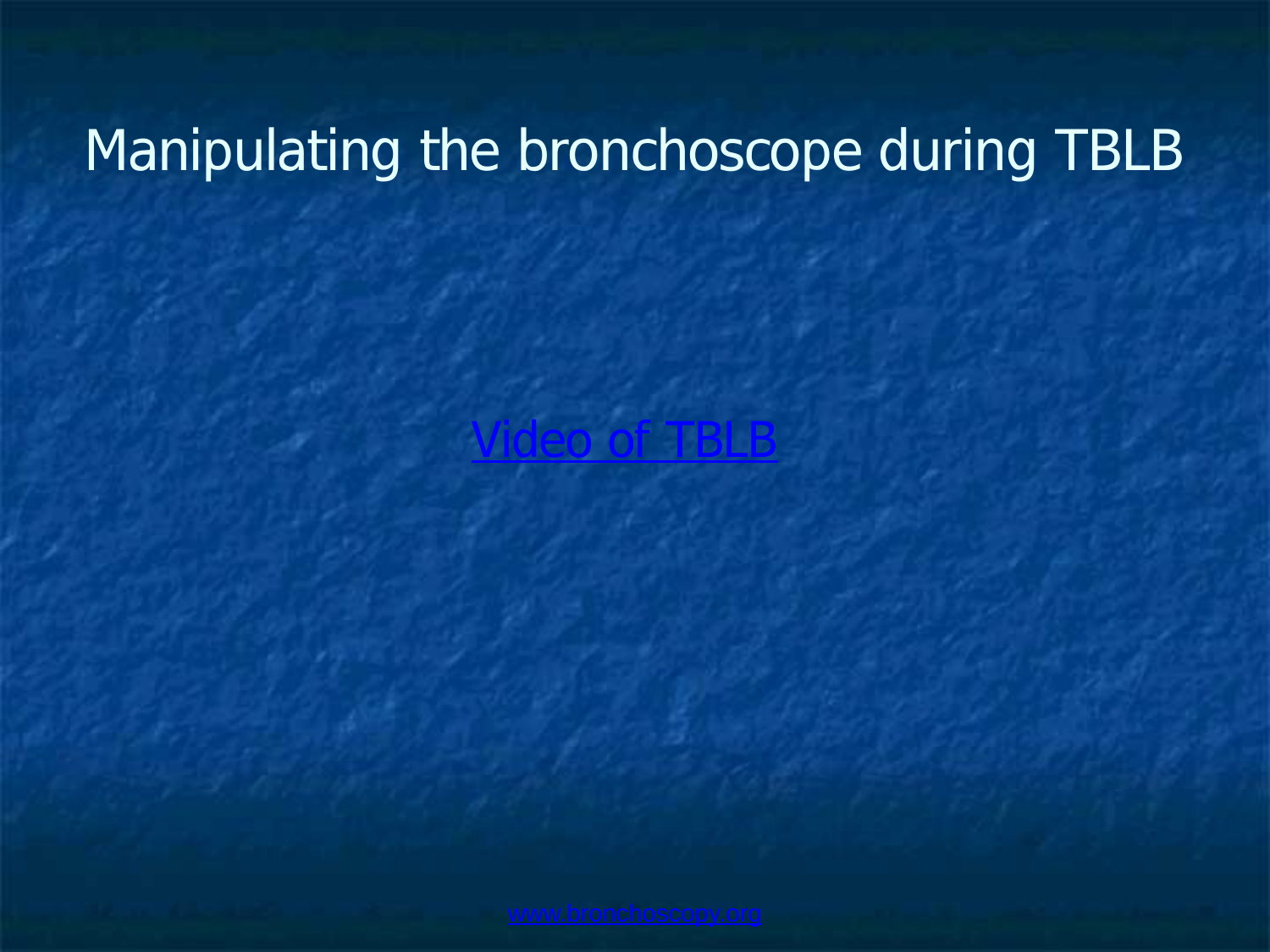

# Manipulating the bronchoscope during TBLB
Video of TBLB
www.bronchoscopy.org
2